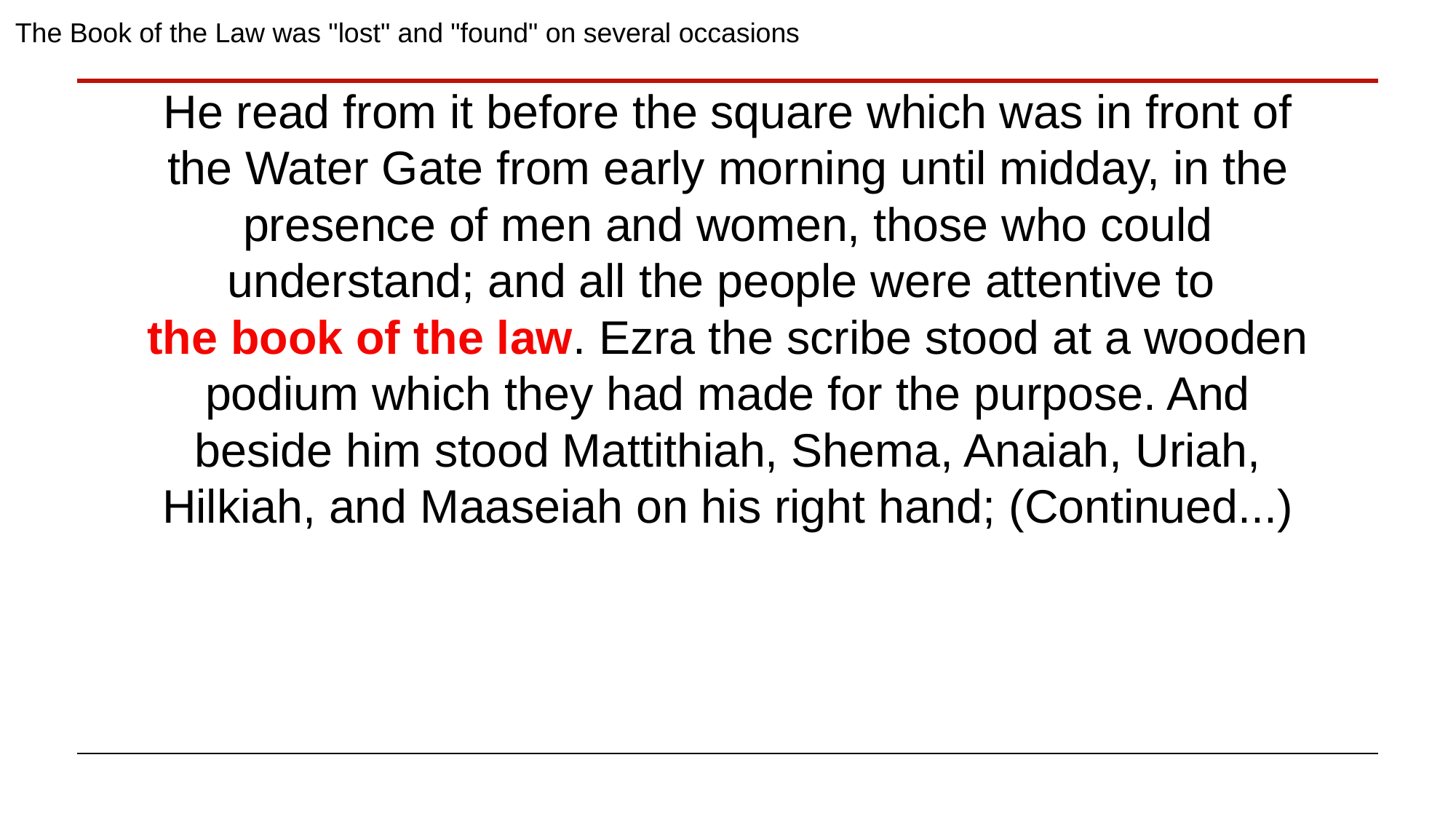

The Book of the Law was "lost" and "found" on several occasions
He read from it before the square which was in front of the Water Gate from early morning until midday, in the presence of men and women, those who could understand; and all the people were attentive to
the book of the law. Ezra the scribe stood at a wooden podium which they had made for the purpose. And beside him stood Mattithiah, Shema, Anaiah, Uriah, Hilkiah, and Maaseiah on his right hand; (Continued...)